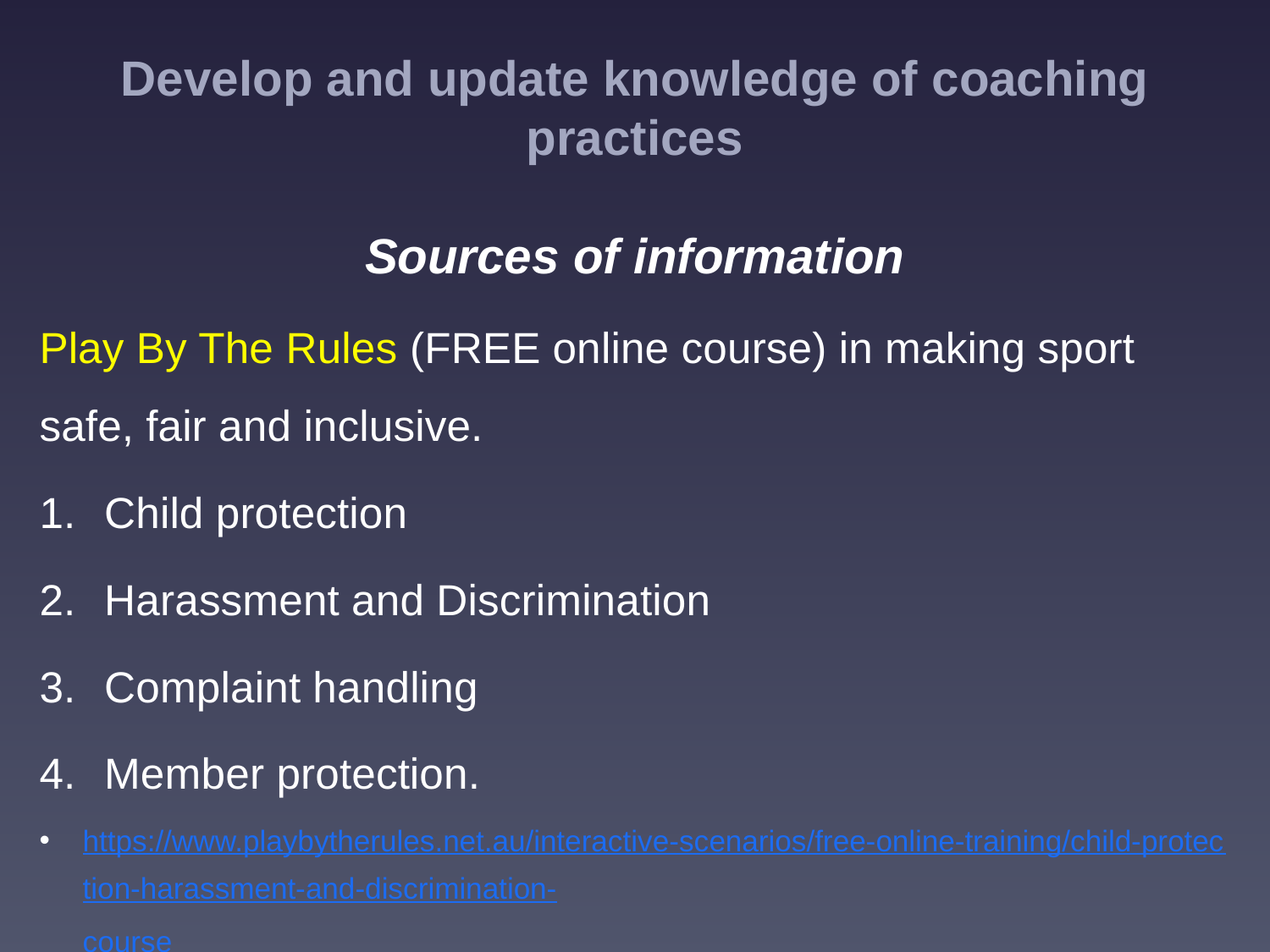

# Develop and update knowledge of coaching practices Sources of information
Play By The Rules (FREE online course) in making sport safe, fair and inclusive.
Child protection
Harassment and Discrimination
Complaint handling
Member protection.
https://www.playbytherules.net.au/interactive-scenarios/free-online-training/child-protection-harassment-and-discrimination-course